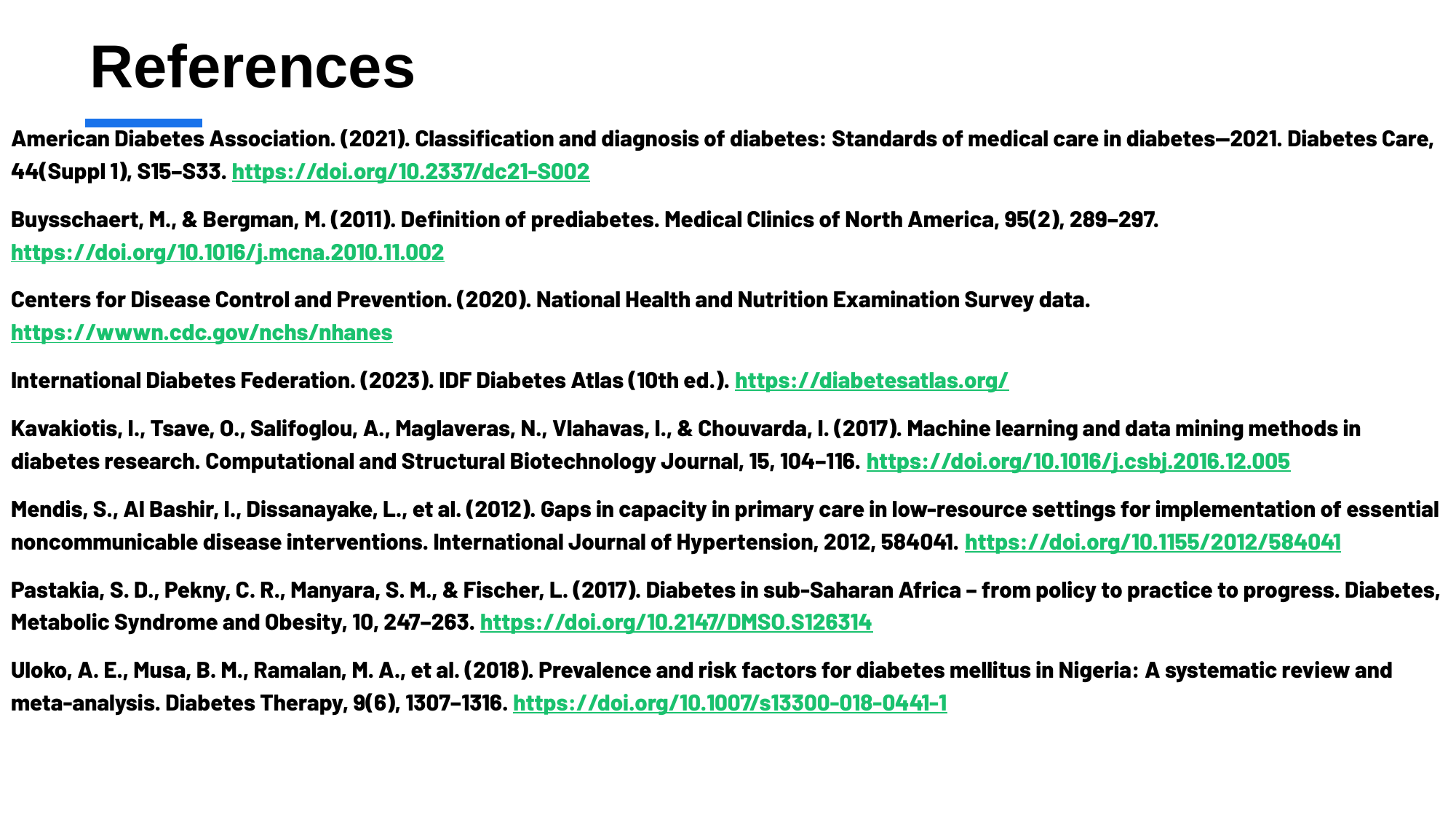

# References
American Diabetes Association. (2021). Classification and diagnosis of diabetes: Standards of medical care in diabetes—2021. Diabetes Care, 44(Suppl 1), S15–S33. https://doi.org/10.2337/dc21-S002
Buysschaert, M., & Bergman, M. (2011). Definition of prediabetes. Medical Clinics of North America, 95(2), 289–297. https://doi.org/10.1016/j.mcna.2010.11.002
Centers for Disease Control and Prevention. (2020). National Health and Nutrition Examination Survey data. https://wwwn.cdc.gov/nchs/nhanes
International Diabetes Federation. (2023). IDF Diabetes Atlas (10th ed.). https://diabetesatlas.org/
Kavakiotis, I., Tsave, O., Salifoglou, A., Maglaveras, N., Vlahavas, I., & Chouvarda, I. (2017). Machine learning and data mining methods in diabetes research. Computational and Structural Biotechnology Journal, 15, 104–116. https://doi.org/10.1016/j.csbj.2016.12.005
Mendis, S., Al Bashir, I., Dissanayake, L., et al. (2012). Gaps in capacity in primary care in low-resource settings for implementation of essential noncommunicable disease interventions. International Journal of Hypertension, 2012, 584041. https://doi.org/10.1155/2012/584041
Pastakia, S. D., Pekny, C. R., Manyara, S. M., & Fischer, L. (2017). Diabetes in sub-Saharan Africa – from policy to practice to progress. Diabetes, Metabolic Syndrome and Obesity, 10, 247–263. https://doi.org/10.2147/DMSO.S126314
Uloko, A. E., Musa, B. M., Ramalan, M. A., et al. (2018). Prevalence and risk factors for diabetes mellitus in Nigeria: A systematic review and meta-analysis. Diabetes Therapy, 9(6), 1307–1316. https://doi.org/10.1007/s13300-018-0441-1